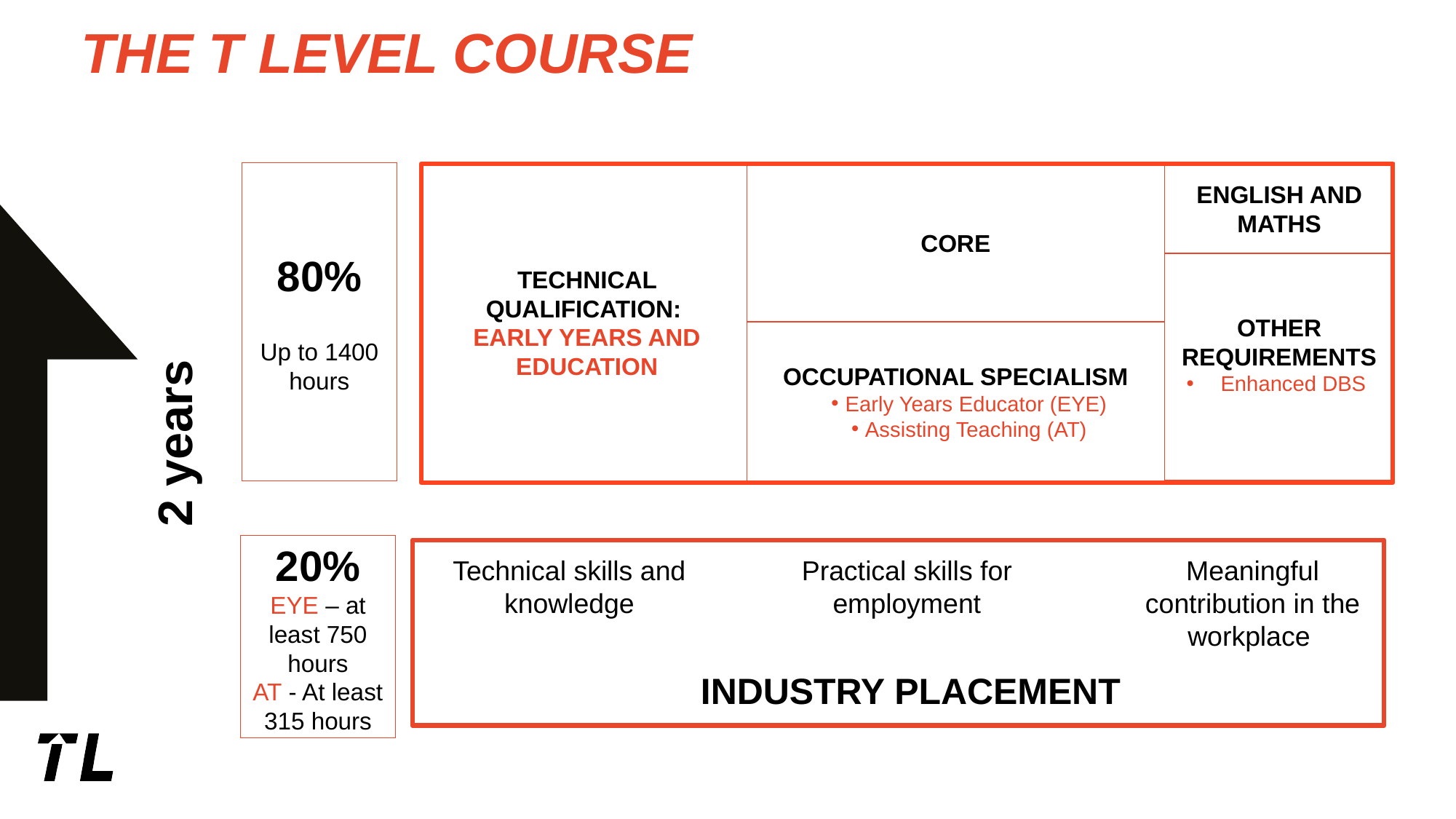

THE T LEVEL COURSE
80%

Up to 1400 hours
CORE
ENGLISH AND MATHS
TECHNICAL QUALIFICATION:
EARLY YEARS AND EDUCATION

OTHER REQUIREMENTS
Enhanced DBS

OCCUPATIONAL SPECIALISM
Early Years Educator (EYE)
Assisting Teaching (AT)
2 years
20%
EYE – at least 750 hours
AT - At least
315 hours

Technical skills and knowledge
Practical skills for employment
Meaningful contribution in the workplace
INDUSTRY PLACEMENT